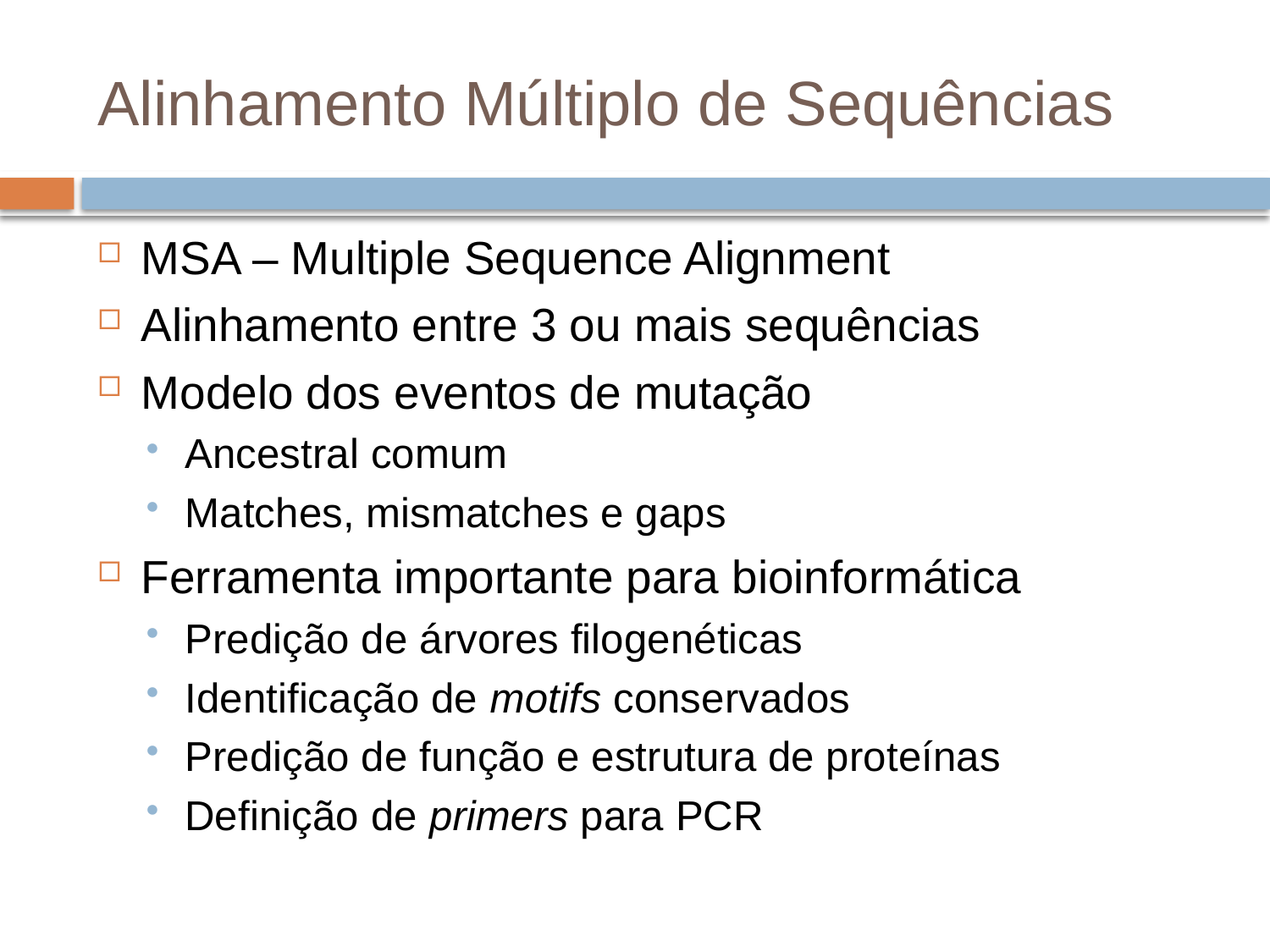

# Alinhamento Múltiplo de Sequências
MSA – Multiple Sequence Alignment
Alinhamento entre 3 ou mais sequências
Modelo dos eventos de mutação
Ancestral comum
Matches, mismatches e gaps
Ferramenta importante para bioinformática
Predição de árvores filogenéticas
Identificação de motifs conservados
Predição de função e estrutura de proteínas
Definição de primers para PCR